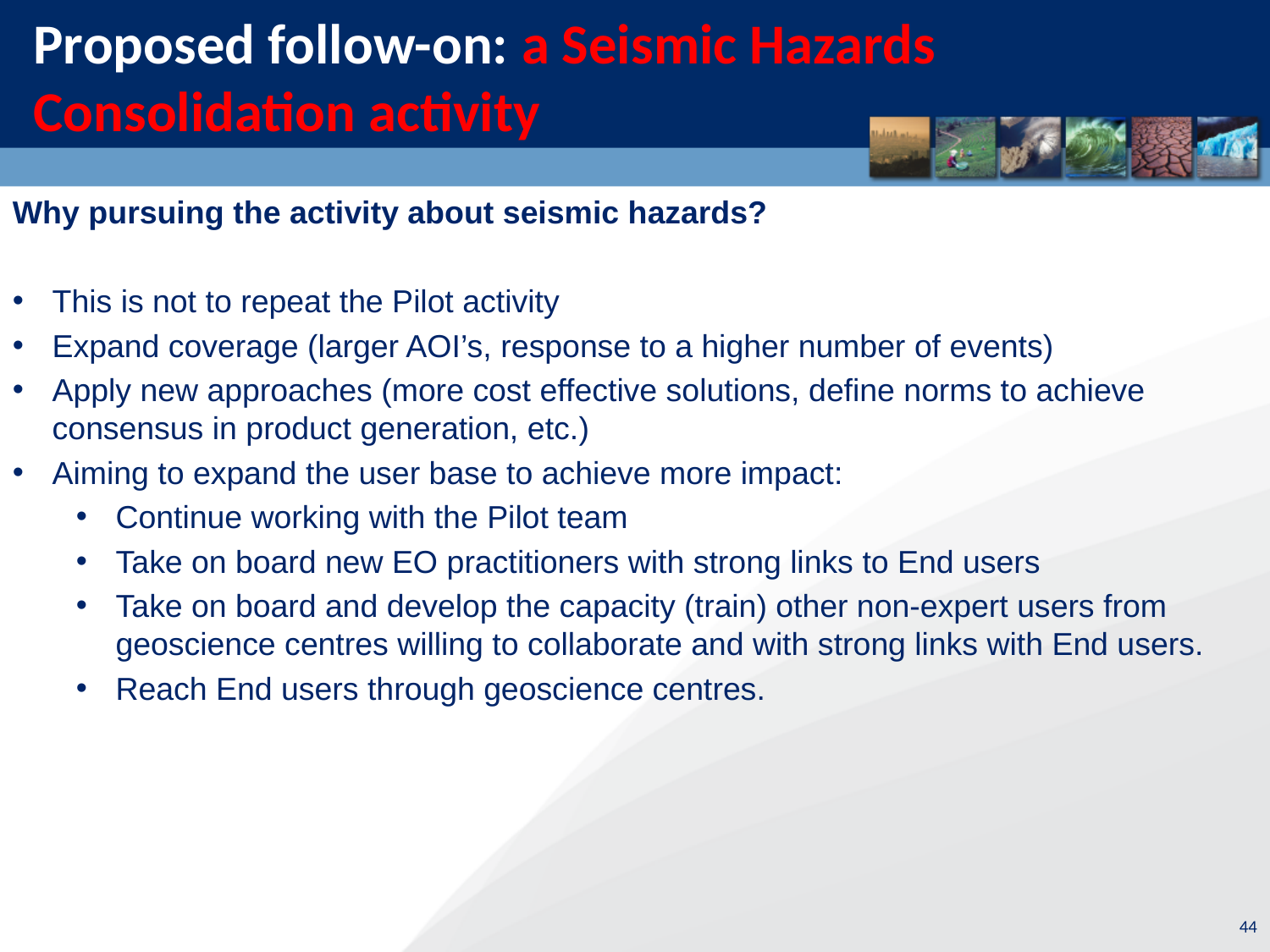

Proposed follow-on: a Seismic Hazards
Consolidation activity
Why pursuing the activity about seismic hazards?

This is not to repeat the Pilot activity
Expand coverage (larger AOI’s, response to a higher number of events)
Apply new approaches (more cost effective solutions, define norms to achieve consensus in product generation, etc.)
Aiming to expand the user base to achieve more impact:
Continue working with the Pilot team
Take on board new EO practitioners with strong links to End users
Take on board and develop the capacity (train) other non-expert users from geoscience centres willing to collaborate and with strong links with End users.
Reach End users through geoscience centres.

44